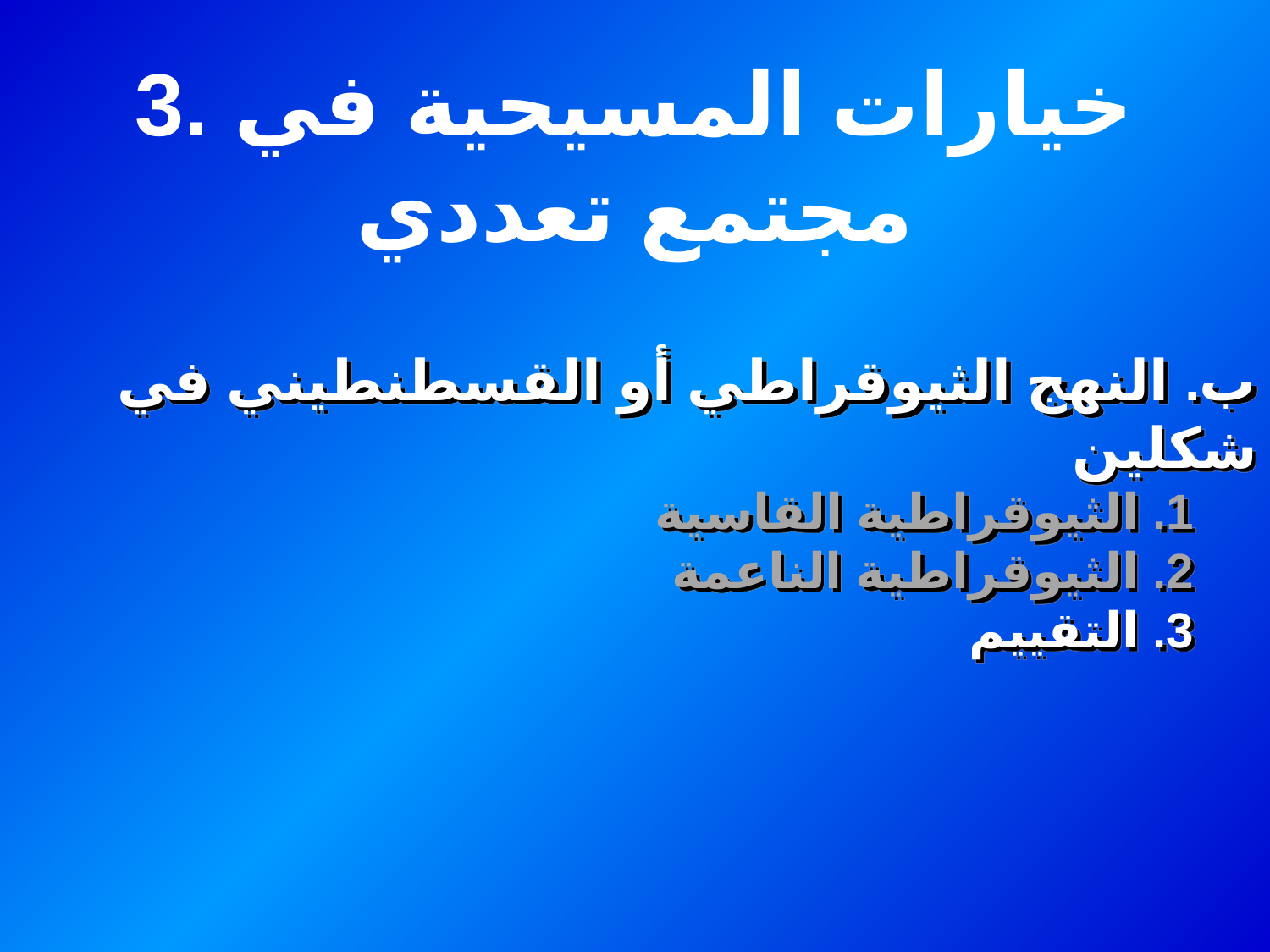

3. خيارات المسيحية في مجتمع تعددي

ب. النهج الثيوقراطي أو القسطنطيني في شكلين
1. الثيوقراطية القاسية
2. الثيوقراطية الناعمة
3. التقييم